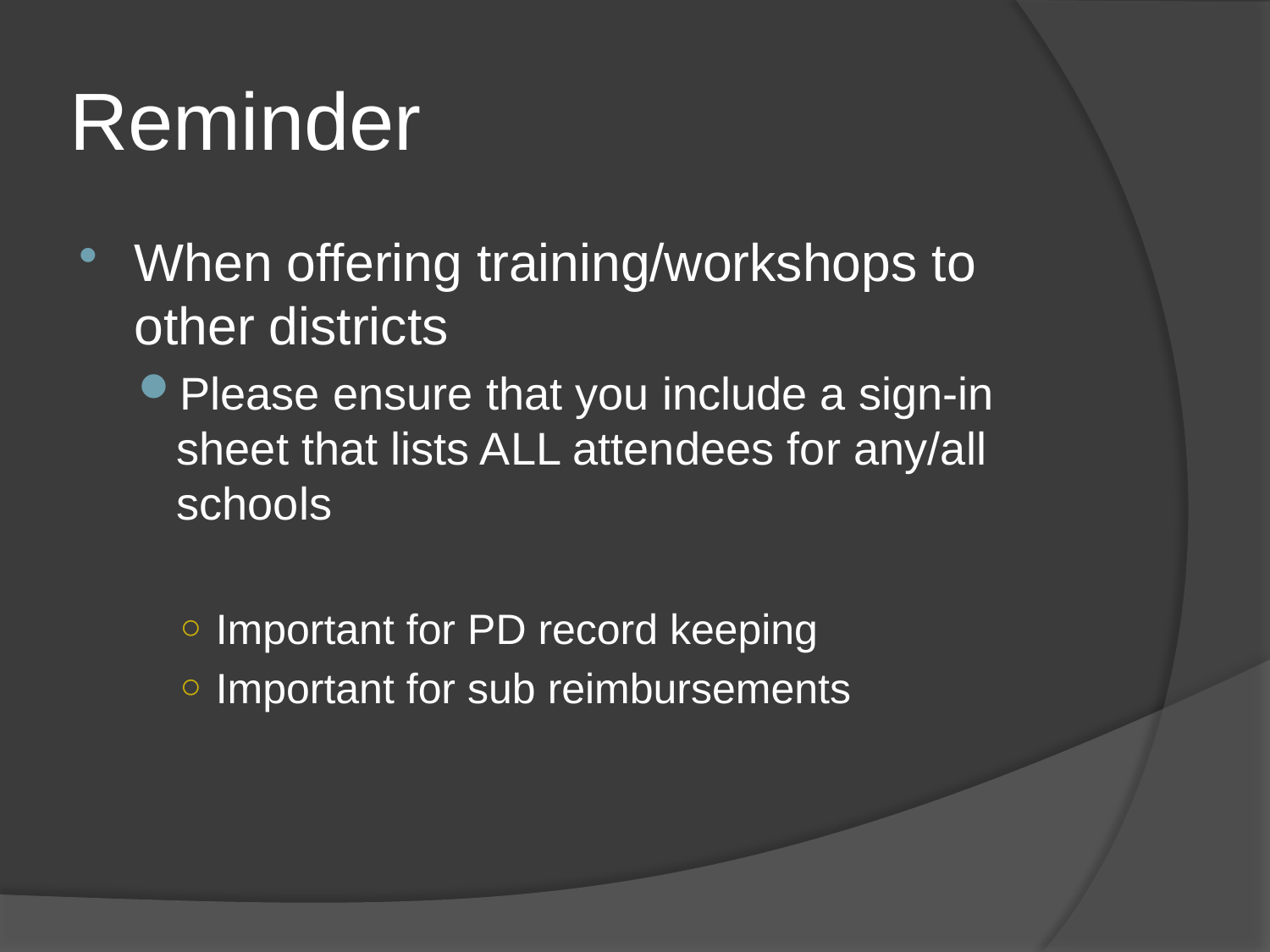

# Reminder
When offering training/workshops to other districts
Please ensure that you include a sign-in sheet that lists ALL attendees for any/all schools

Important for PD record keeping
Important for sub reimbursements